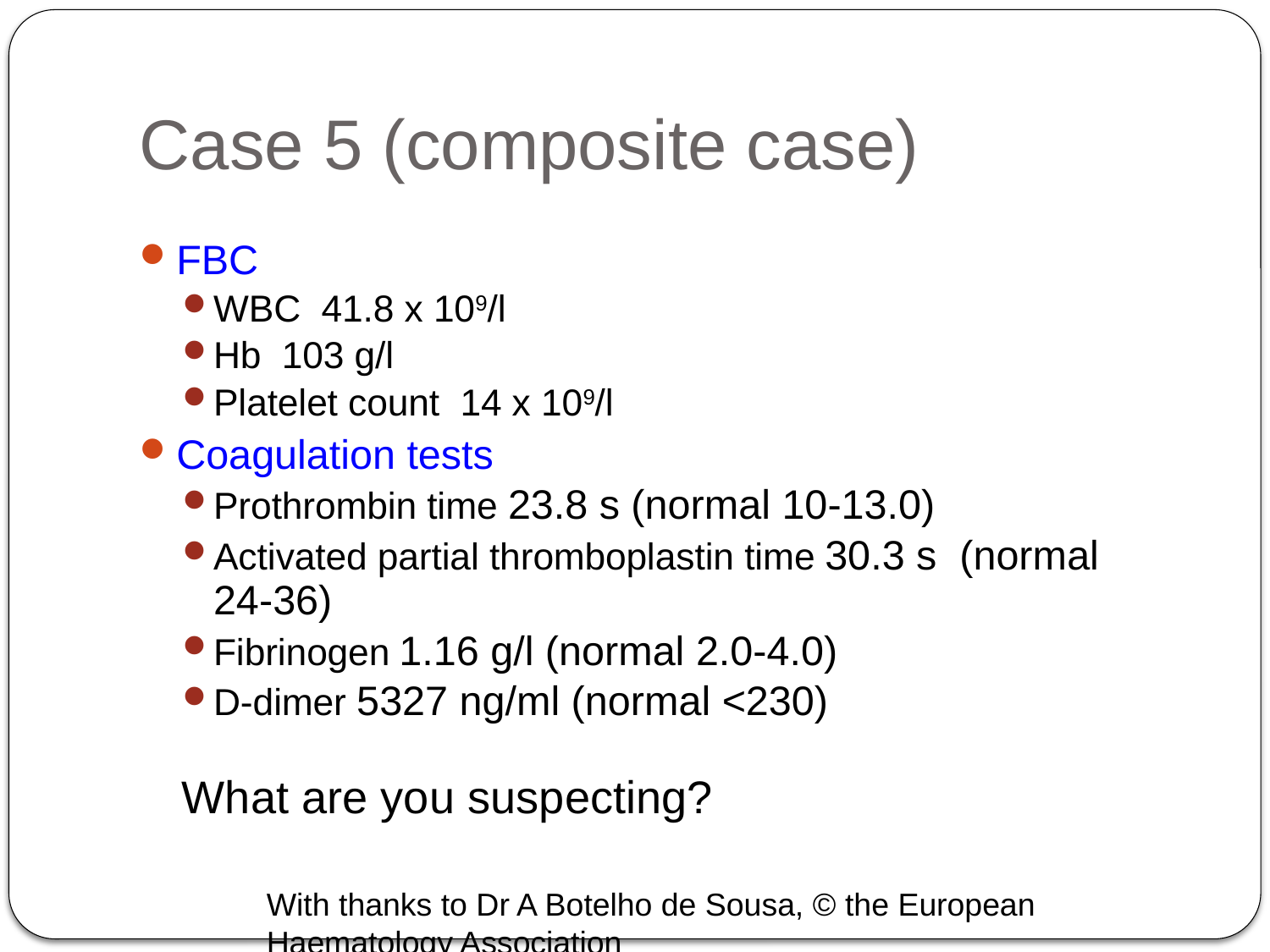

# Case 5 (composite case)
FBC
WBC  41.8 x 109/l
Hb  103 g/l
Platelet count  14 x 109/l
Coagulation tests
Prothrombin time 23.8 s (normal 10-13.0)
Activated partial thromboplastin time 30.3 s  (normal 24-36)
Fibrinogen 1.16 g/l (normal 2.0-4.0)
D-dimer 5327 ng/ml (normal <230)
ctivated partial thromboplastin time23.8 sec       (normal 10-13.0)

What are you suspecting?
With thanks to Dr A Botelho de Sousa, © the European Haematology Association